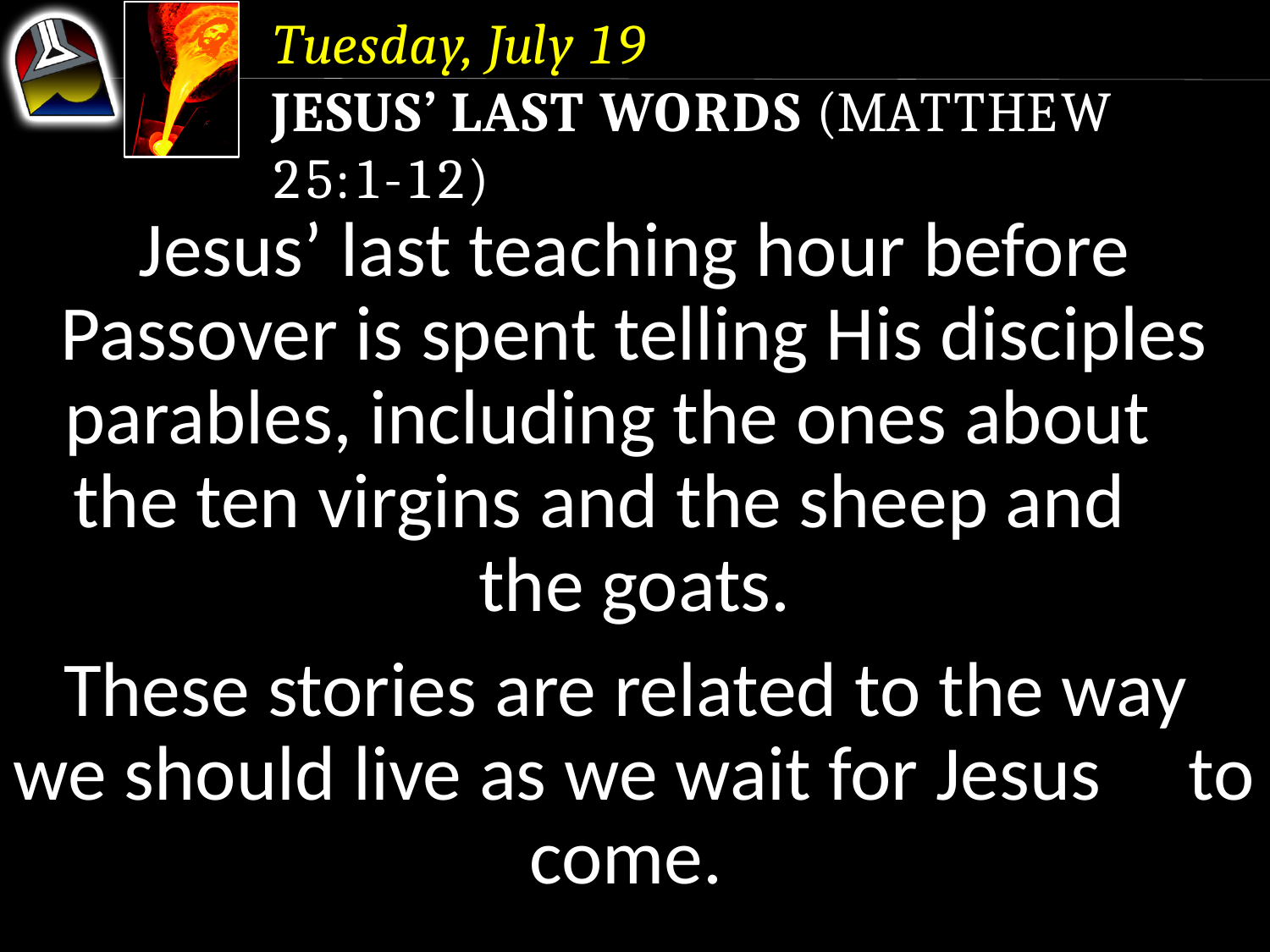

Tuesday, July 19
Jesus’ Last Words (Matthew 25:1-12)
Jesus’ last teaching hour before Passover is spent telling His disciples parables, including the ones about    the ten virgins and the sheep and     the goats.
These stories are related to the way  we should live as we wait for Jesus     to come.